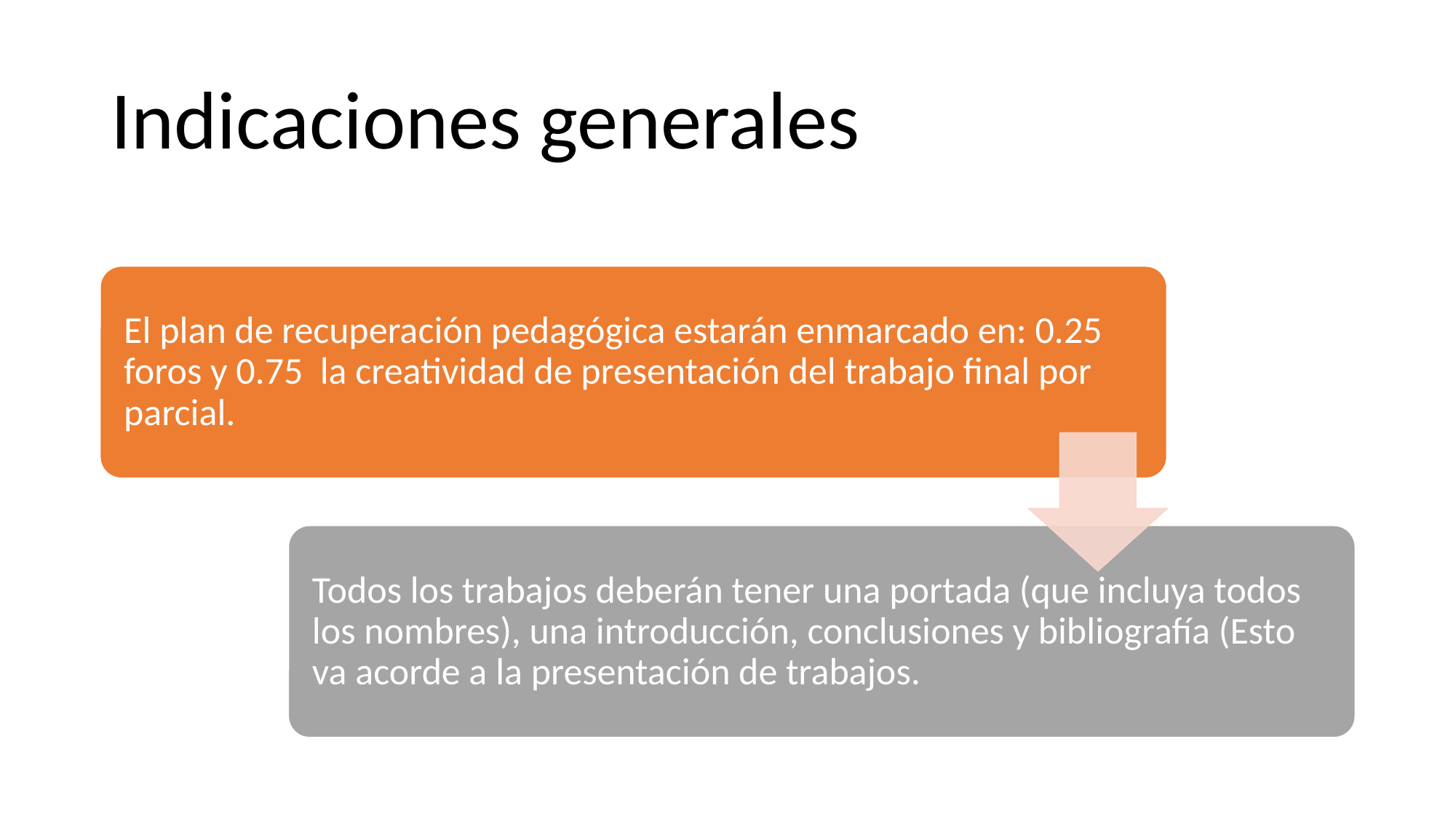

# Indicaciones generales
El plan de recuperación pedagógica estarán enmarcado en: 0.25 foros y 0.75  la creatividad de presentación del trabajo final por parcial.
Todos los trabajos deberán tener una portada (que incluya todos los nombres), una introducción, conclusiones y bibliografía (Esto va acorde a la presentación de trabajos.